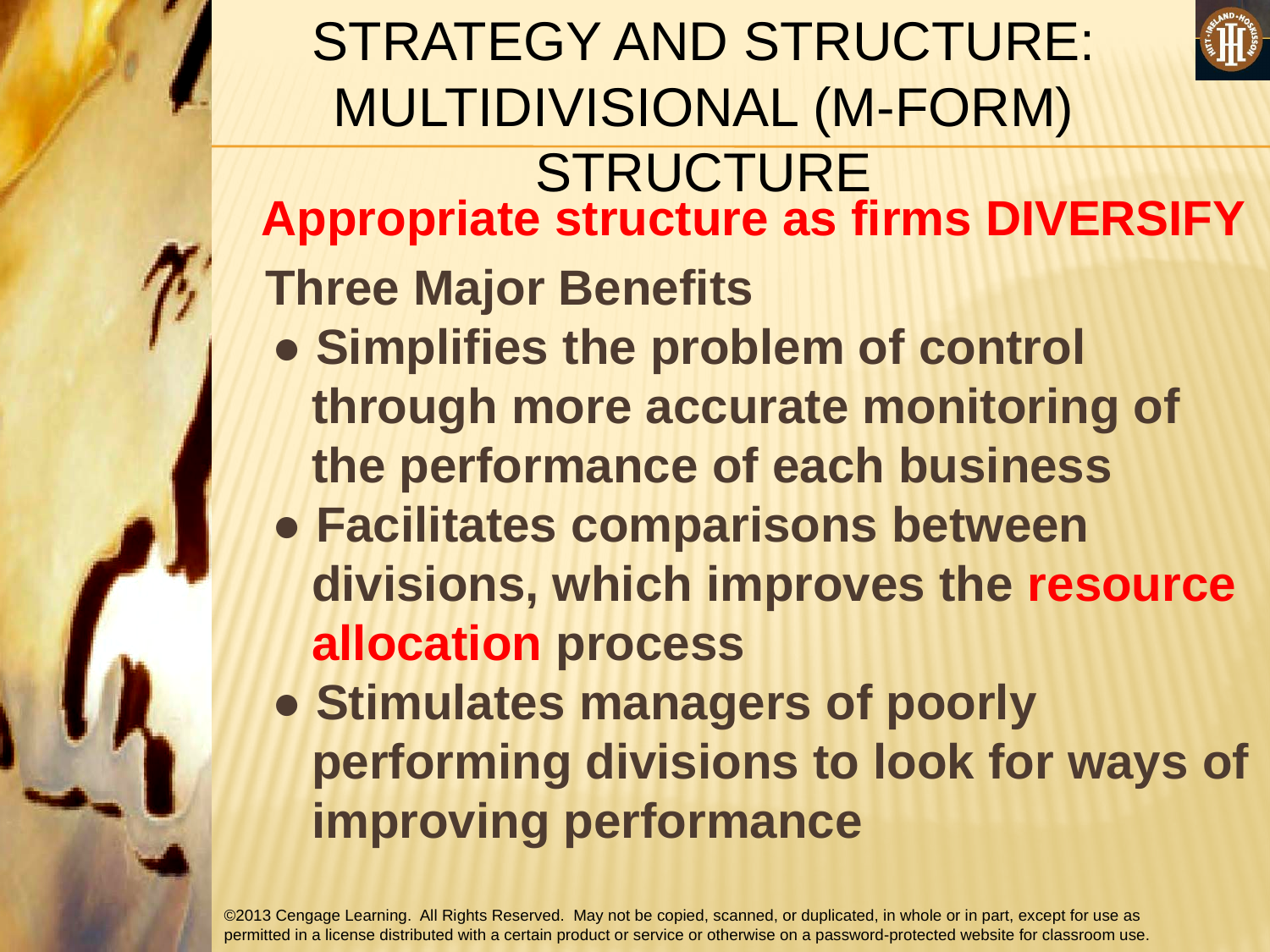

STRATEGY AND STRUCTURE: MULTIDIVISIONAL (M-FORM) STRUCTURE

   Appropriate structure as firms DIVERSIFY
   Three Major Benefits
● Simplifies the problem of control through more accurate monitoring of the performance of each business
● Facilitates comparisons between divisions, which improves the resource allocation process
● Stimulates managers of poorly performing divisions to look for ways of improving performance